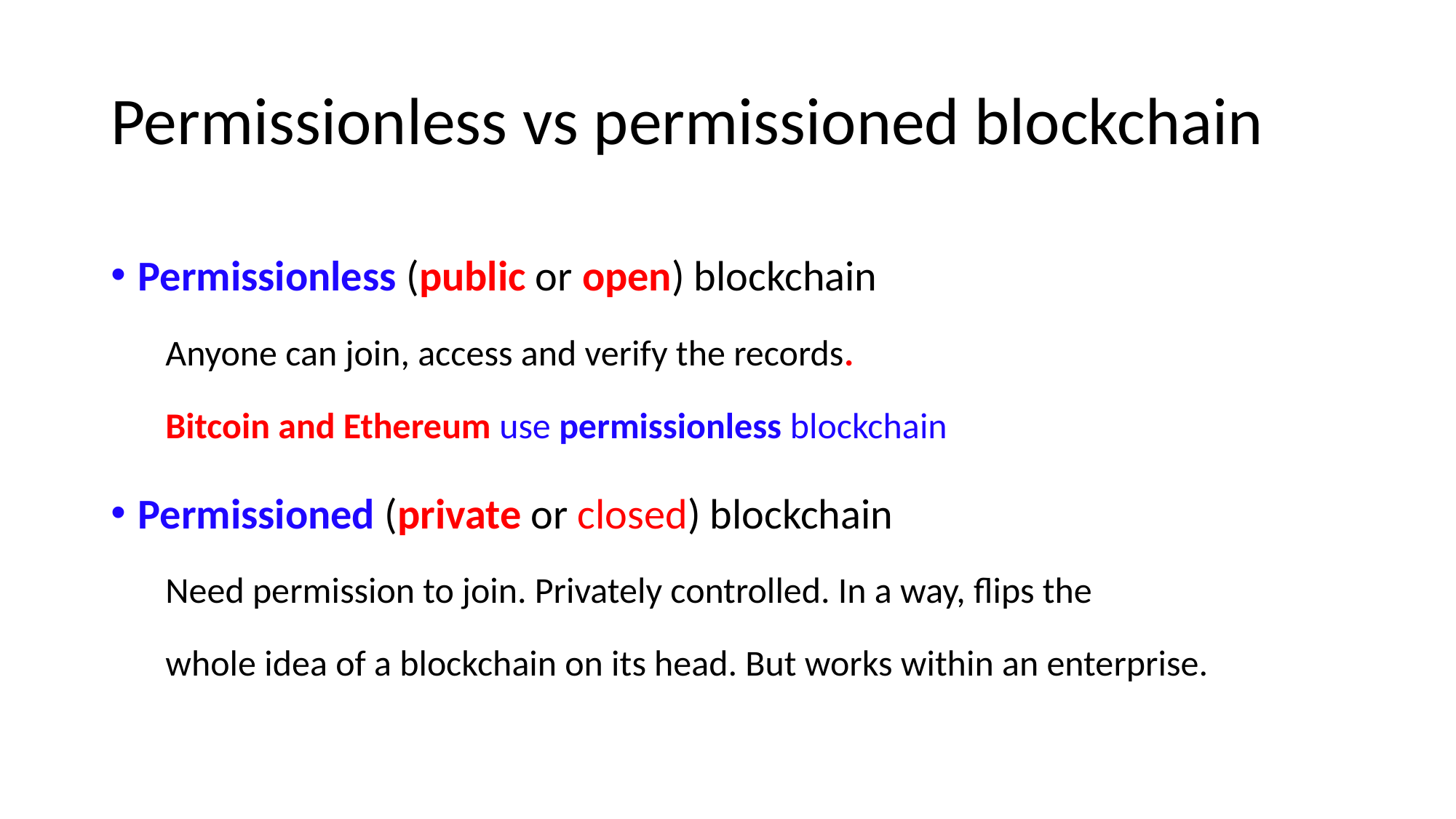

# Permissionless vs permissioned blockchain
Permissionless (public or open) blockchain
Anyone can join, access and verify the records.
Bitcoin and Ethereum use permissionless blockchain
Permissioned (private or closed) blockchain
Need permission to join. Privately controlled. In a way, flips the
whole idea of a blockchain on its head. But works within an enterprise.